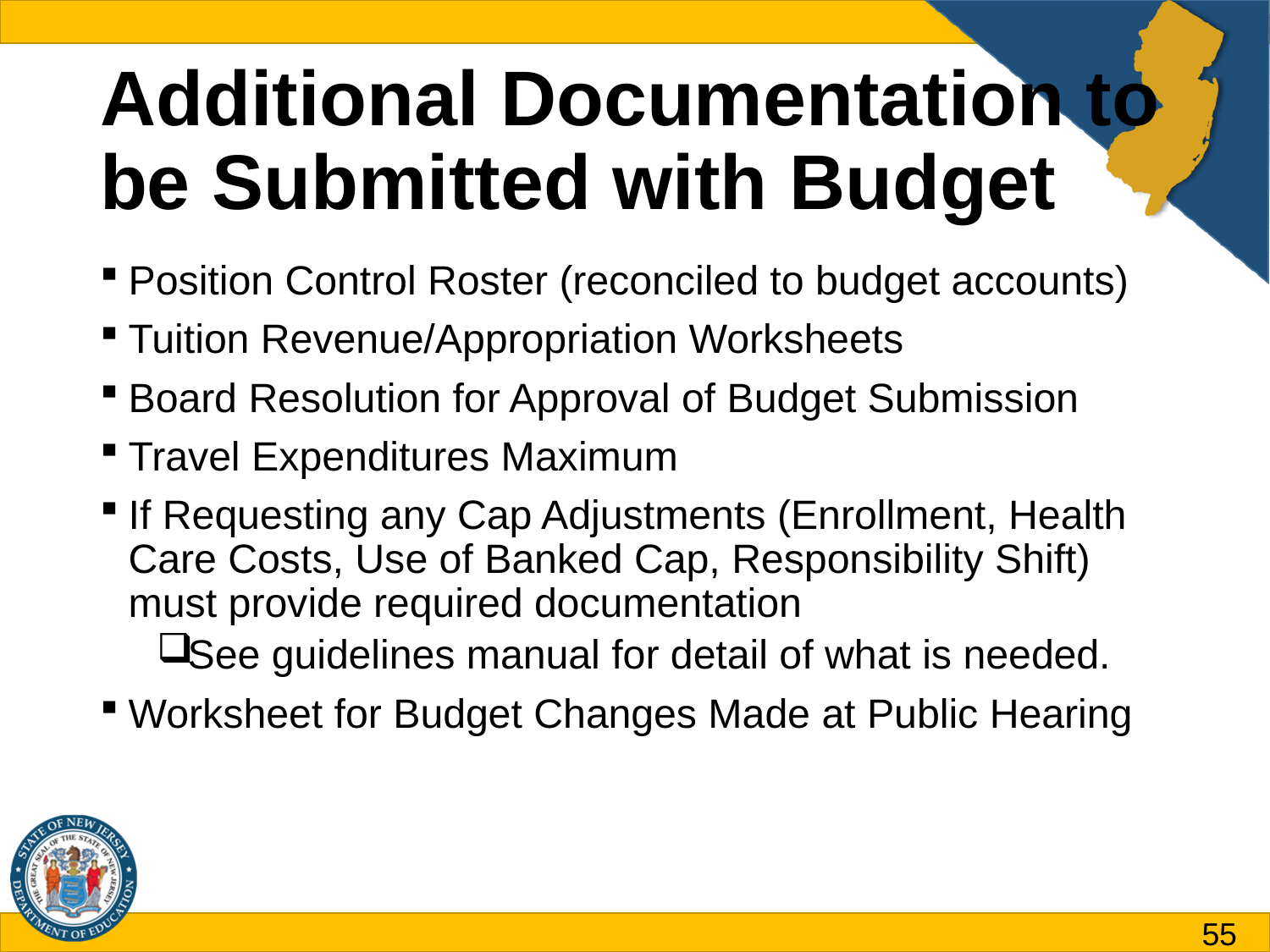

# Additional Documentation to be Submitted with Budget
Position Control Roster (reconciled to budget accounts)
Tuition Revenue/Appropriation Worksheets
Board Resolution for Approval of Budget Submission
Travel Expenditures Maximum
If Requesting any Cap Adjustments (Enrollment, Health Care Costs, Use of Banked Cap, Responsibility Shift) must provide required documentation
See guidelines manual for detail of what is needed.
Worksheet for Budget Changes Made at Public Hearing

55